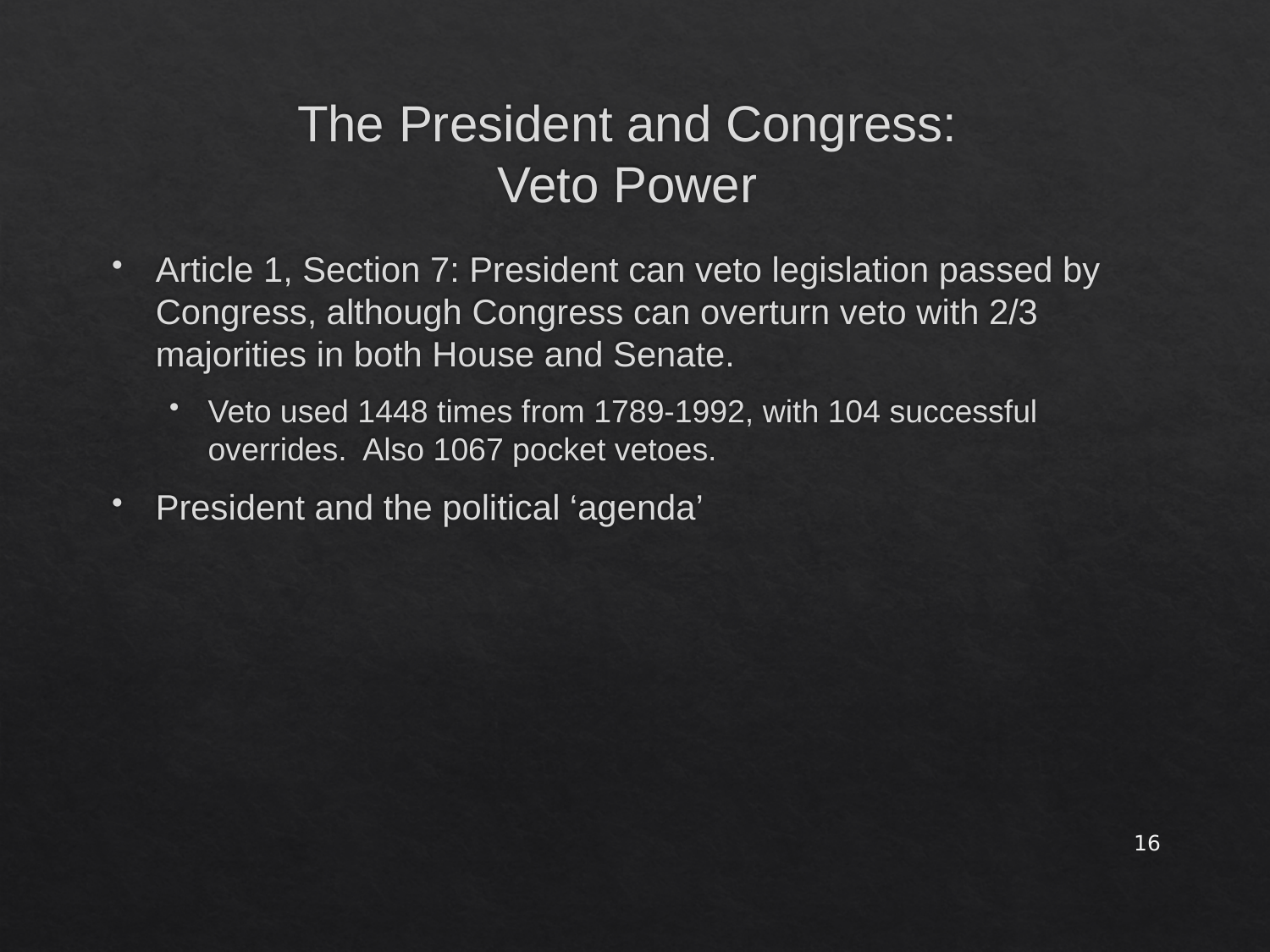

# The President and Congress: Veto Power
Article 1, Section 7: President can veto legislation passed by Congress, although Congress can overturn veto with 2/3 majorities in both House and Senate.
Veto used 1448 times from 1789-1992, with 104 successful overrides.  Also 1067 pocket vetoes.
President and the political ‘agenda’

16